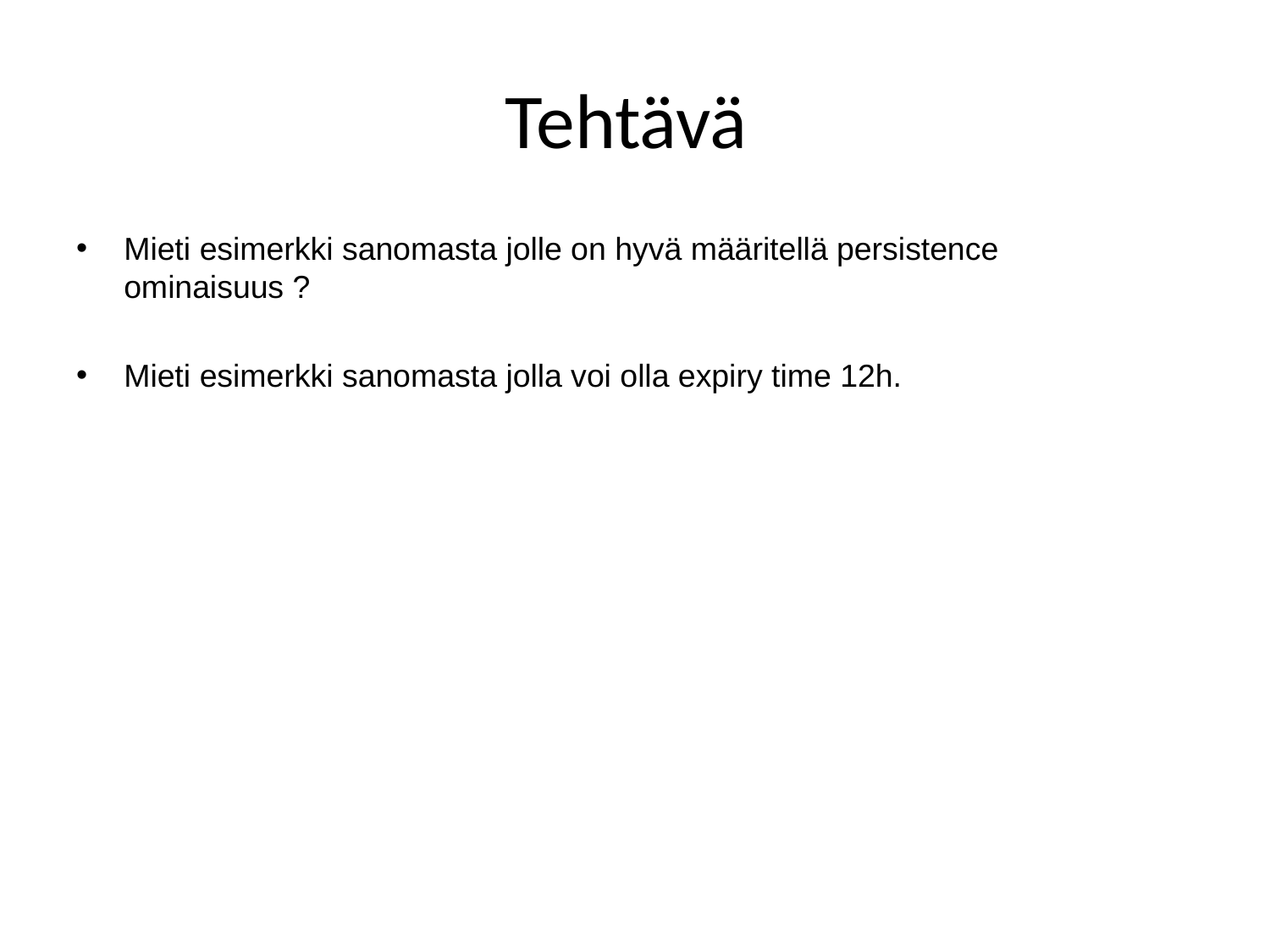

# Tehtävä
Mieti esimerkki sanomasta jolle on hyvä määritellä persistence ominaisuus ?

Mieti esimerkki sanomasta jolla voi olla expiry time 12h.